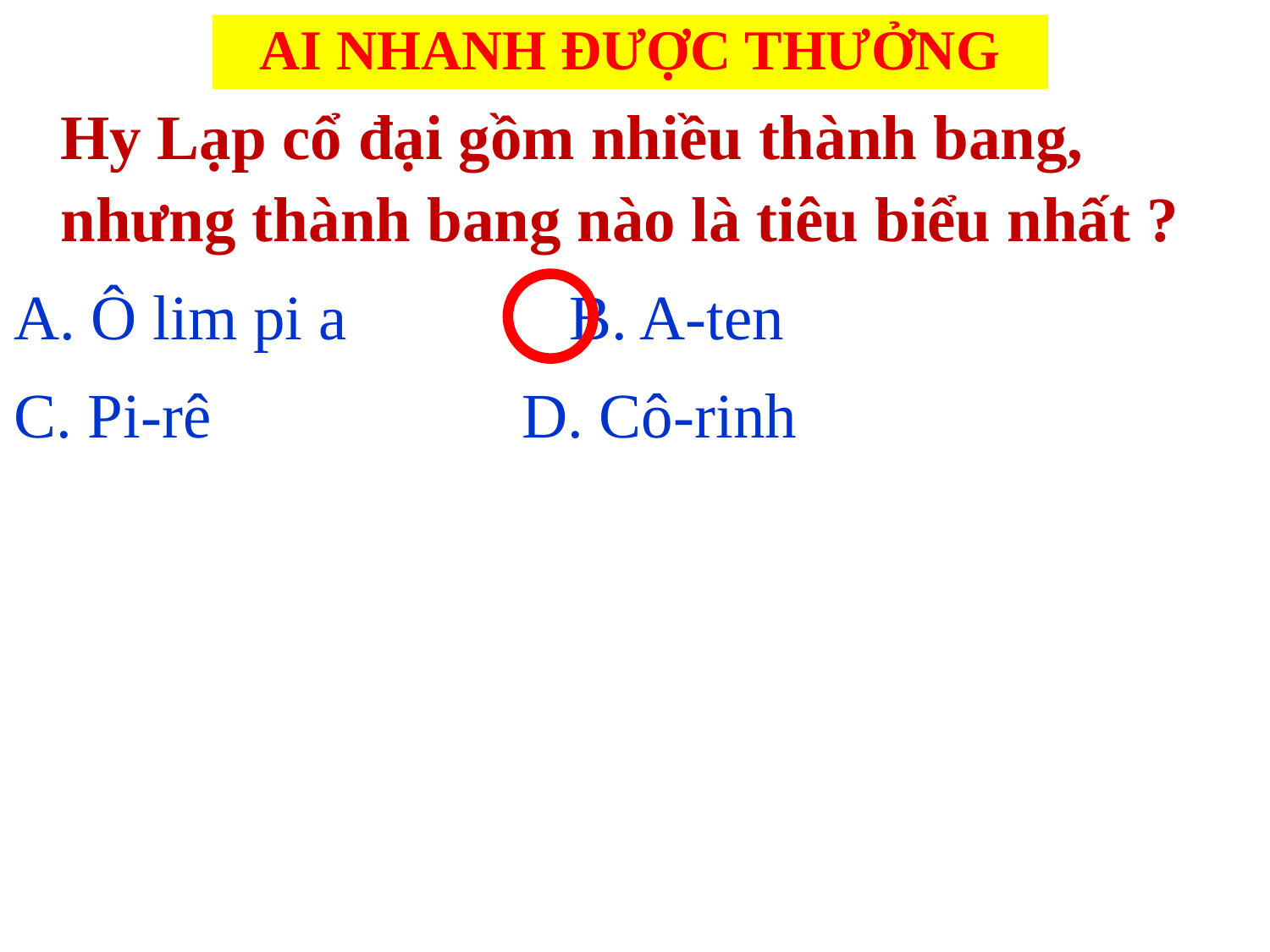

# AI NHANH ĐƯỢC THƯỞNG
Hy Lạp cổ đại gồm nhiều thành bang, nhưng thành bang nào là tiêu biểu nhất ?
 Ô lim pi a 		B. A-ten
C. Pi-rê 			D. Cô-rinh